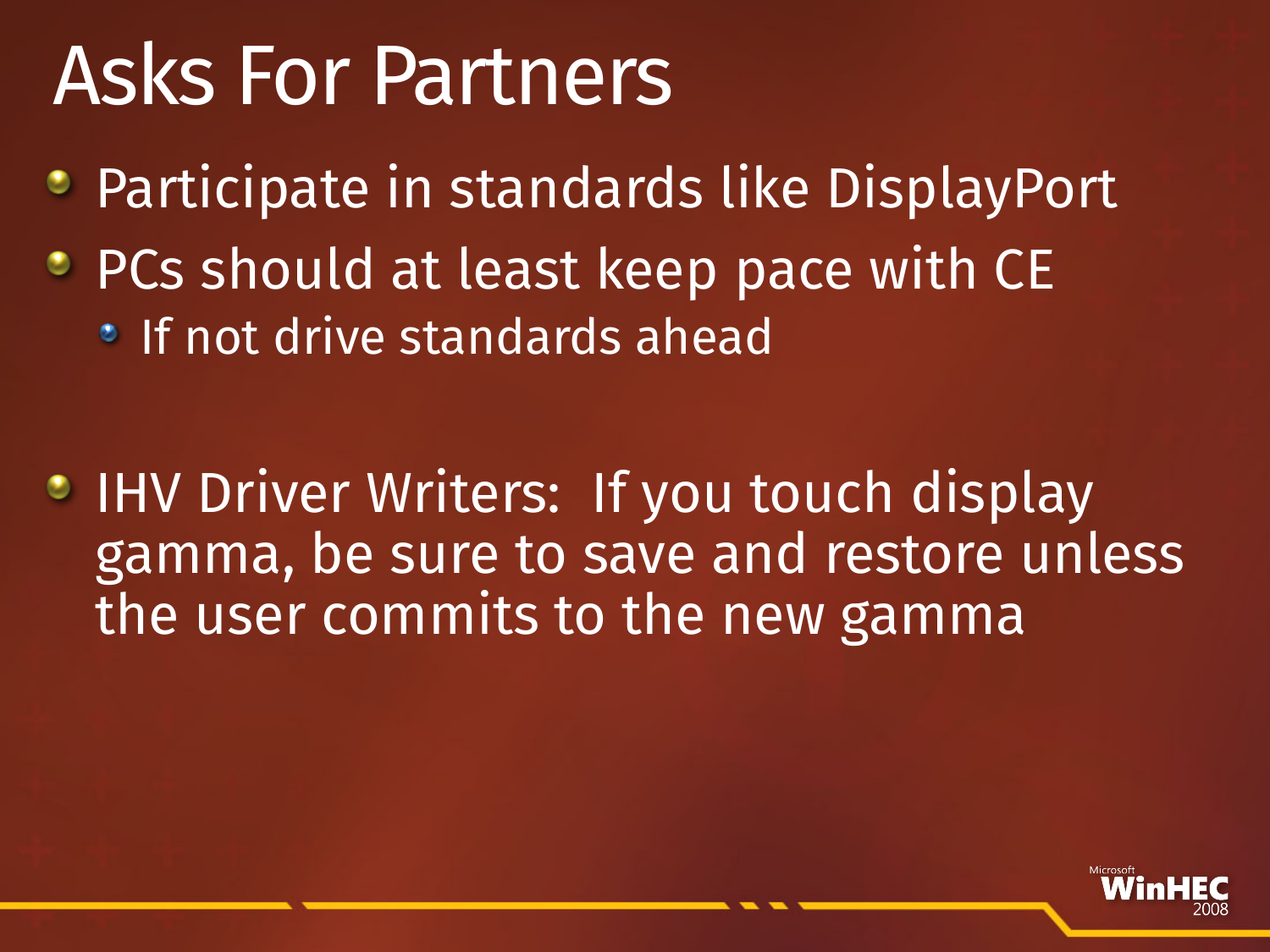

# Asks For Partners
Participate in standards like DisplayPort
PCs should at least keep pace with CE
If not drive standards ahead

IHV Driver Writers:  If you touch display gamma, be sure to save and restore unless the user commits to the new gamma